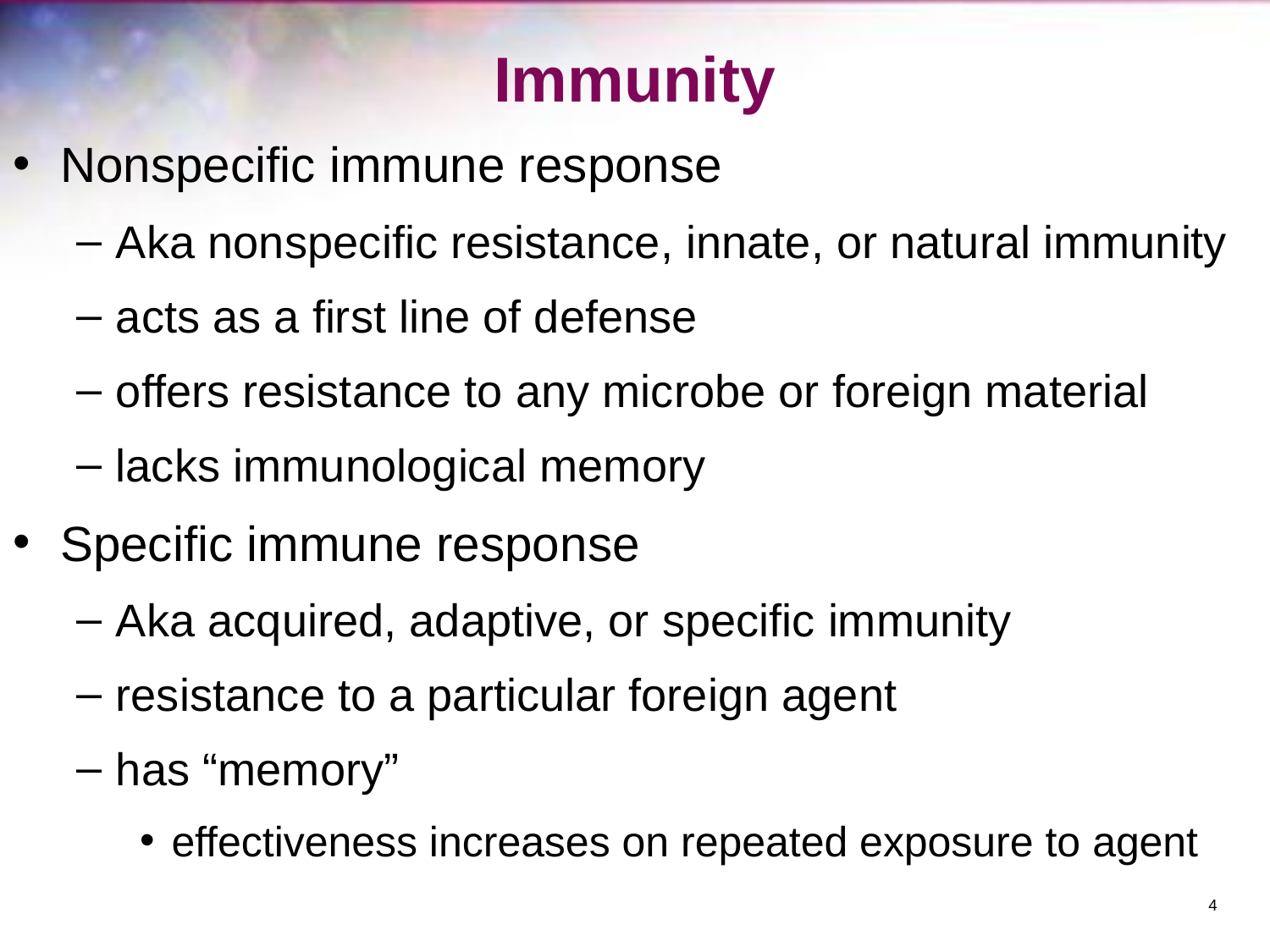

# Immunity
Nonspecific immune response
Aka nonspecific resistance, innate, or natural immunity
acts as a first line of defense
offers resistance to any microbe or foreign material
lacks immunological memory
Specific immune response
Aka acquired, adaptive, or specific immunity
resistance to a particular foreign agent
has “memory”
effectiveness increases on repeated exposure to agent
4